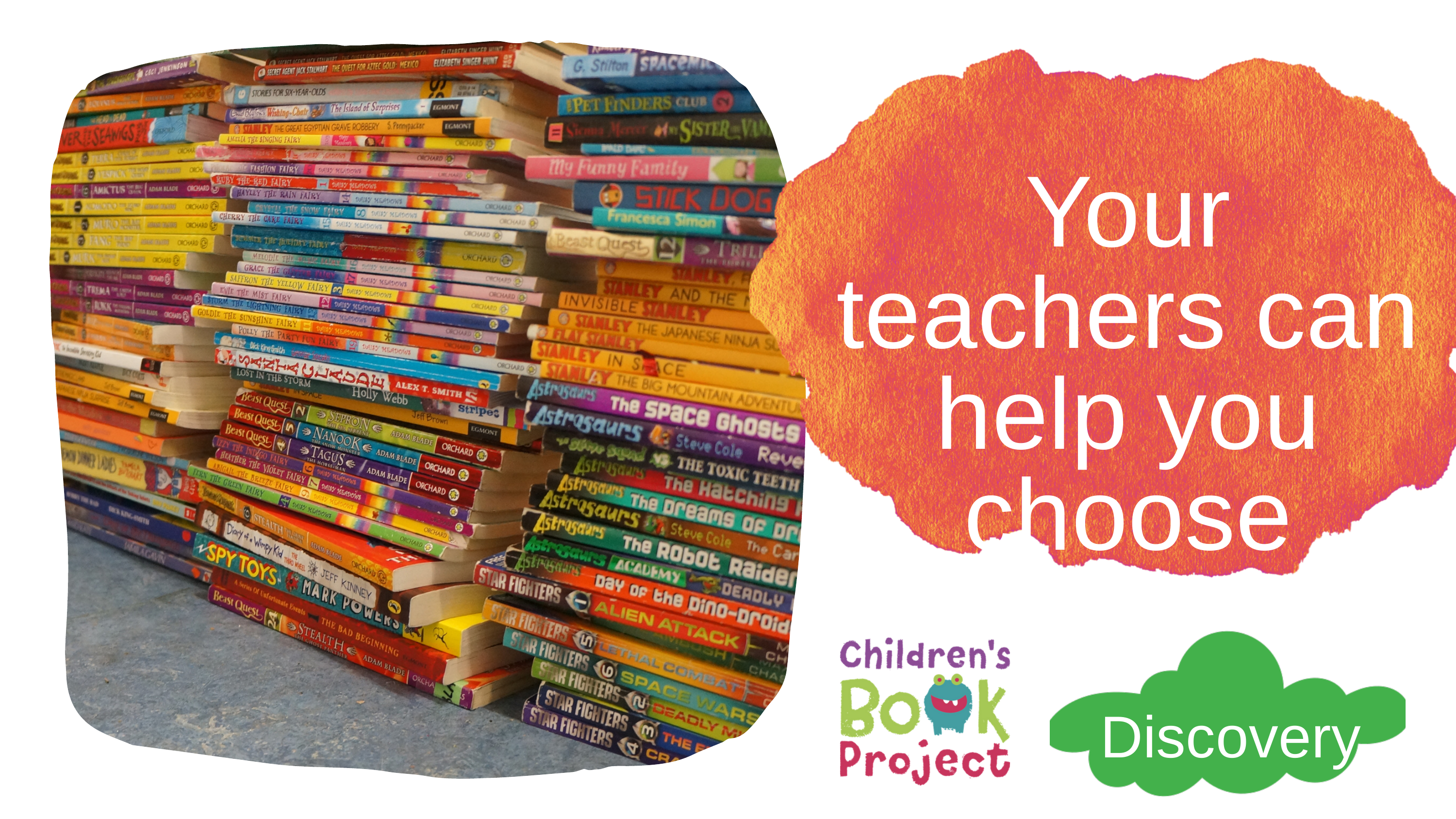

Your teachers can help you choose

Discovery